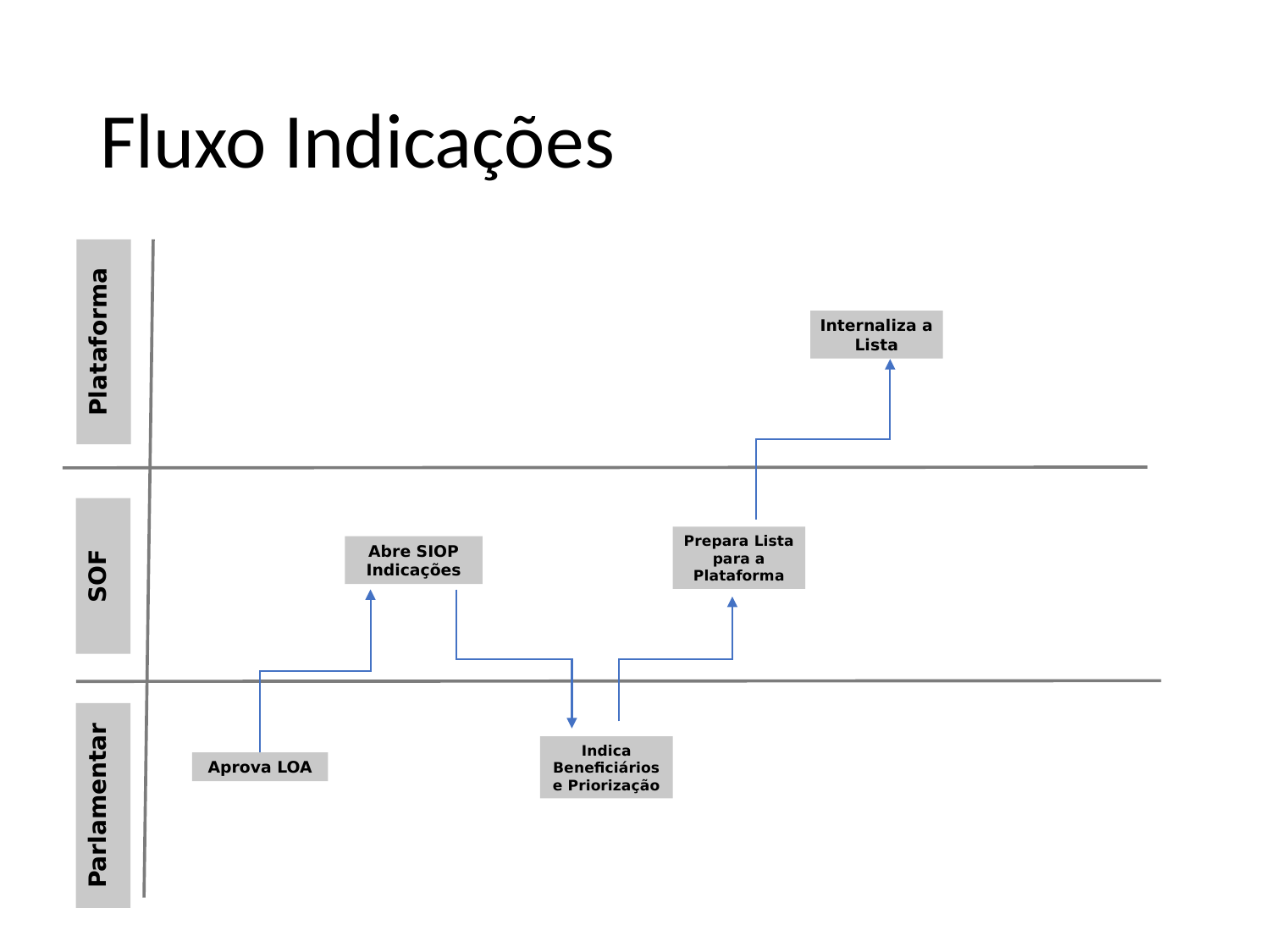

# Fluxo Indicações
Internaliza a Lista
SOF
Prepara Lista para a Plataforma
Abre SIOP Indicações
Indica Beneficiários e Priorização
Parlamentar
Aprova LOA
Plataforma